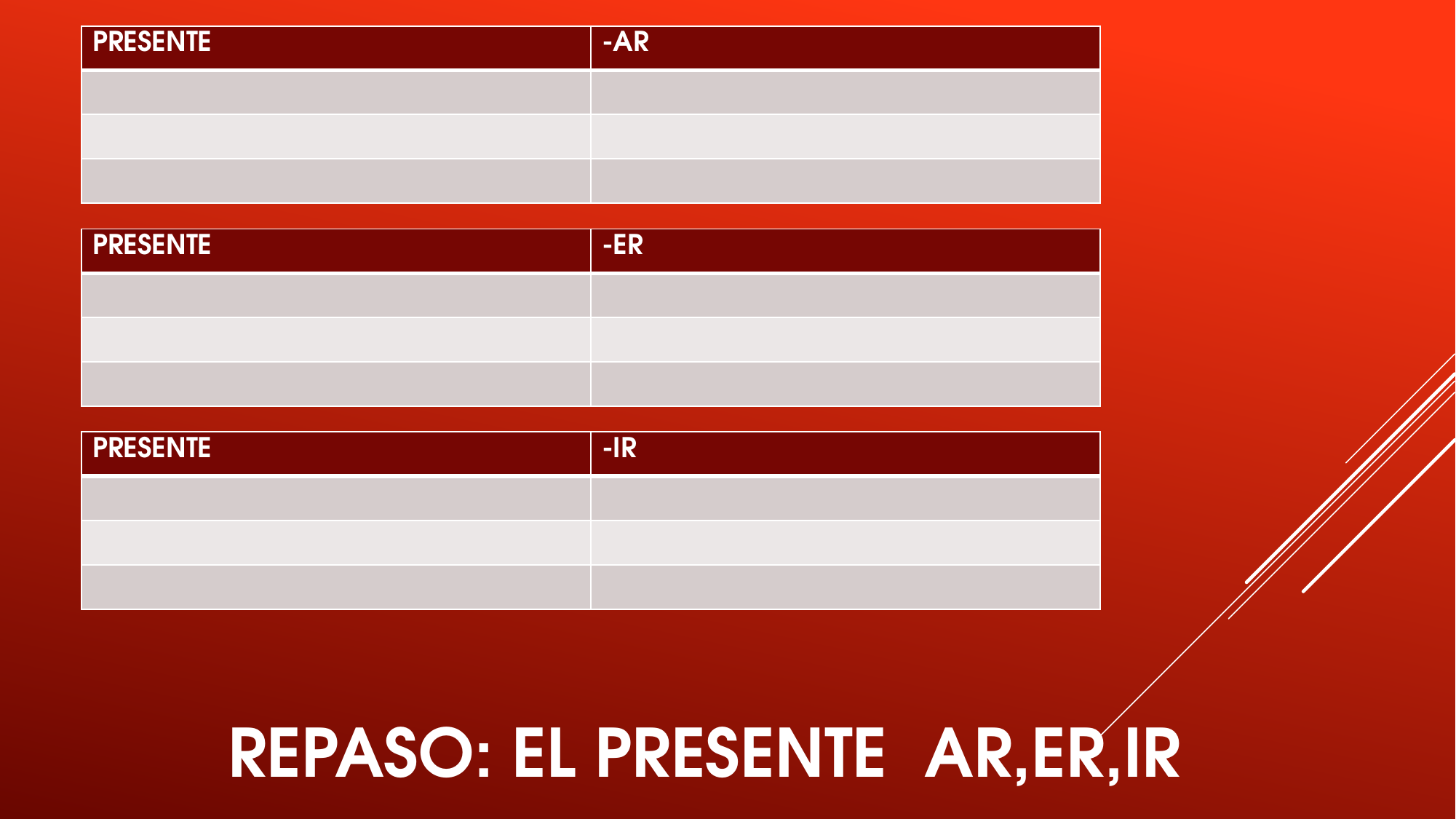

| PRESENTE | -AR |
| --- | --- |
|  |  |
|  |  |
|  |  |
| PRESENTE | -ER |
| --- | --- |
|  |  |
|  |  |
|  |  |
| PRESENTE | -IR |
| --- | --- |
|  |  |
|  |  |
|  |  |
# Repaso: el presente  ar,er,ir